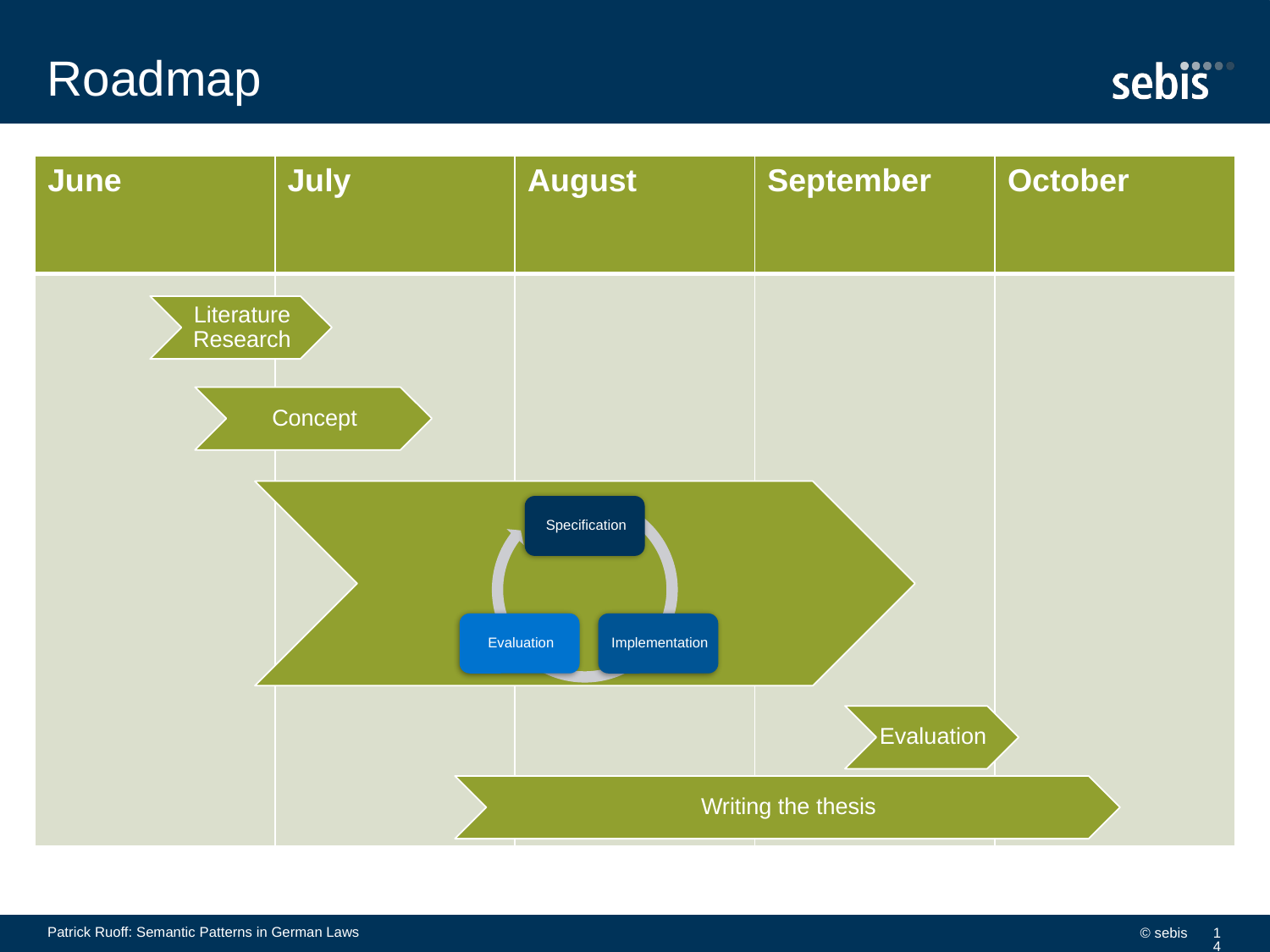

# Roadmap
| June | July | August | September | October |
| --- | --- | --- | --- | --- |
|  |  |  |  |  |
Concept
Literature Research
Evaluation
Writing the thesis

Specification
Implementation
Evaluation
Patrick Ruoff: Semantic Patterns in German Laws
© sebis
14